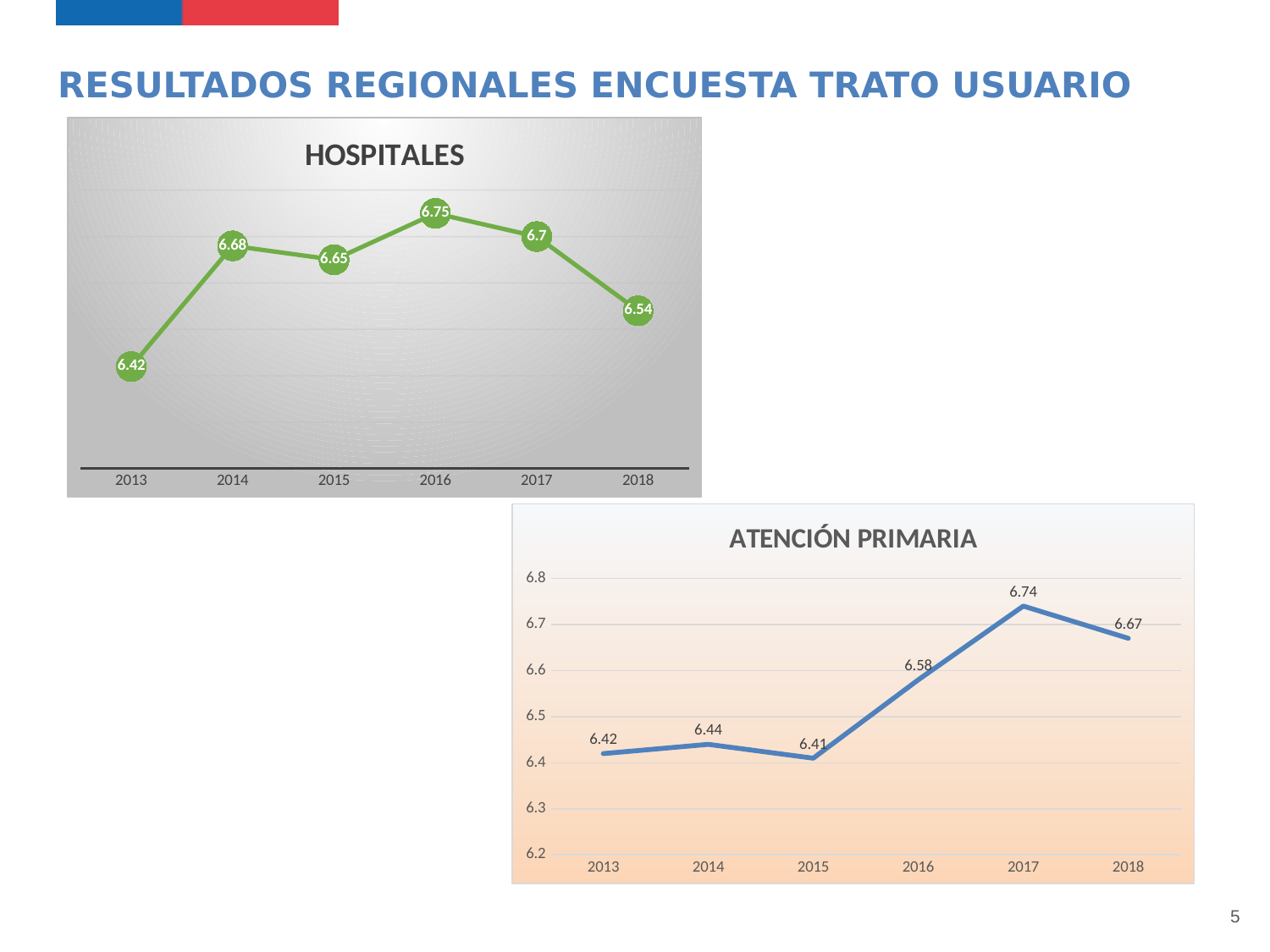

RESULTADOS REGIONALES ENCUESTA TRATO USUARIO

### Chart: HOSPITALES

| Category |  |
|---|---|
| 2013 | 6.42 |
| 2014 | 6.68 |
| 2015 | 6.65 |
| 2016 | 6.75 |
| 2017 | 6.7 |
| 2018 | 6.54 |

### Chart: ATENCIÓN PRIMARIA

| Category |  |
|---|---|
| 2013 | 6.42 |
| 2014 | 6.44 |
| 2015 | 6.41 |
| 2016 | 6.58 |
| 2017 | 6.74 |
| 2018 | 6.67 |